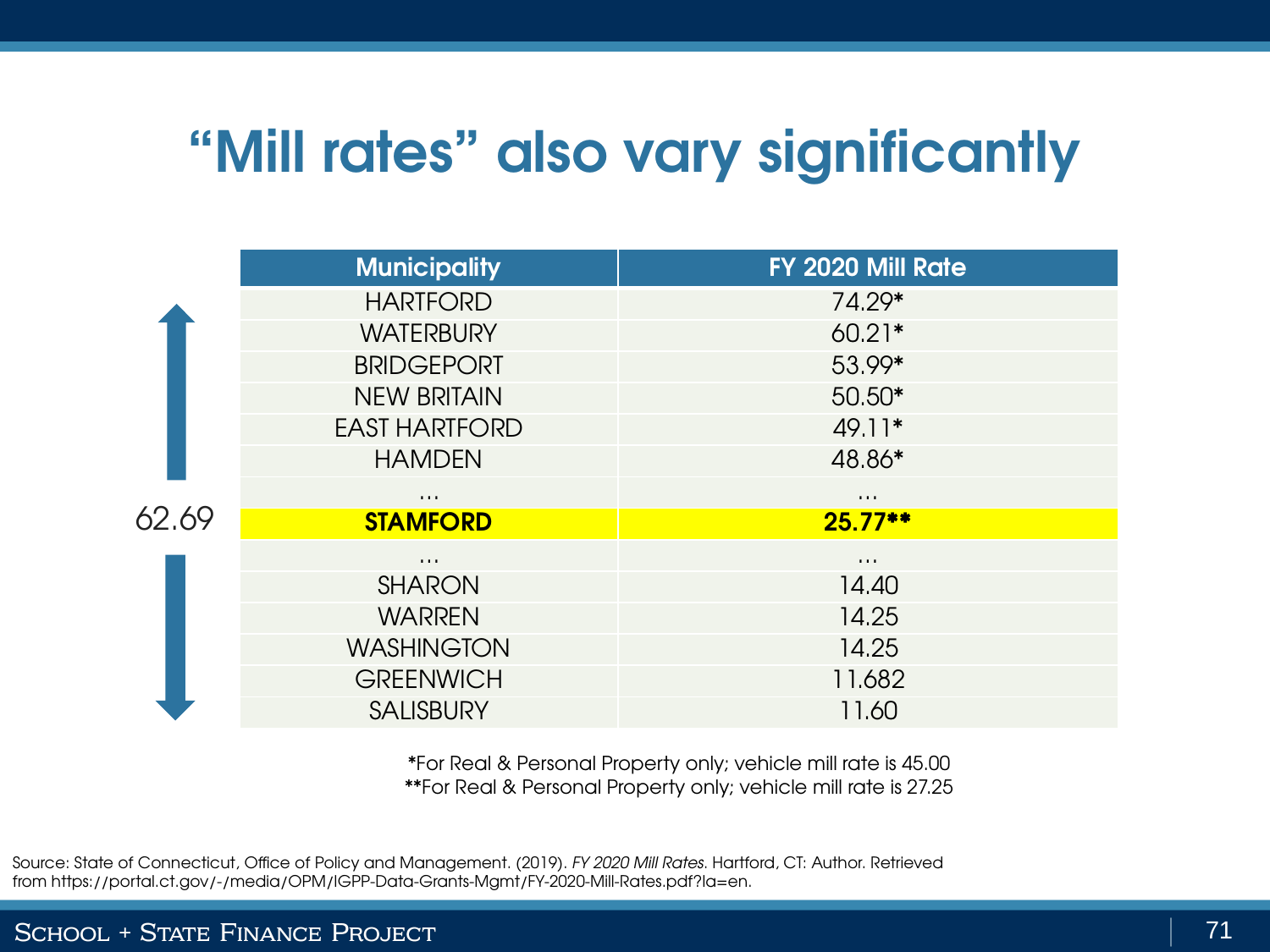

“Mill rates” also vary significantly
| Municipality | FY 2020 Mill Rate |
| --- | --- |
| HARTFORD | 74.29\* |
| WATERBURY | 60.21\* |
| BRIDGEPORT | 53.99\* |
| NEW BRITAIN | 50.50\* |
| EAST HARTFORD | 49.11\* |
| HAMDEN | 48.86\* |
| … | … |
| STAMFORD | 25.77\*\* |
| … | … |
| SHARON | 14.40 |
| WARREN | 14.25 |
| WASHINGTON | 14.25 |
| GREENWICH | 11.682 |
| SALISBURY | 11.60 |

62.69

*For Real & Personal Property only; vehicle mill rate is 45.00
**For Real & Personal Property only; vehicle mill rate is 27.25
Source: State of Connecticut, Office of Policy and Management. (2019). FY 2020 Mill Rates. Hartford, CT: Author. Retrieved from https://portal.ct.gov/-/media/OPM/IGPP-Data-Grants-Mgmt/FY-2020-Mill-Rates.pdf?la=en.
71